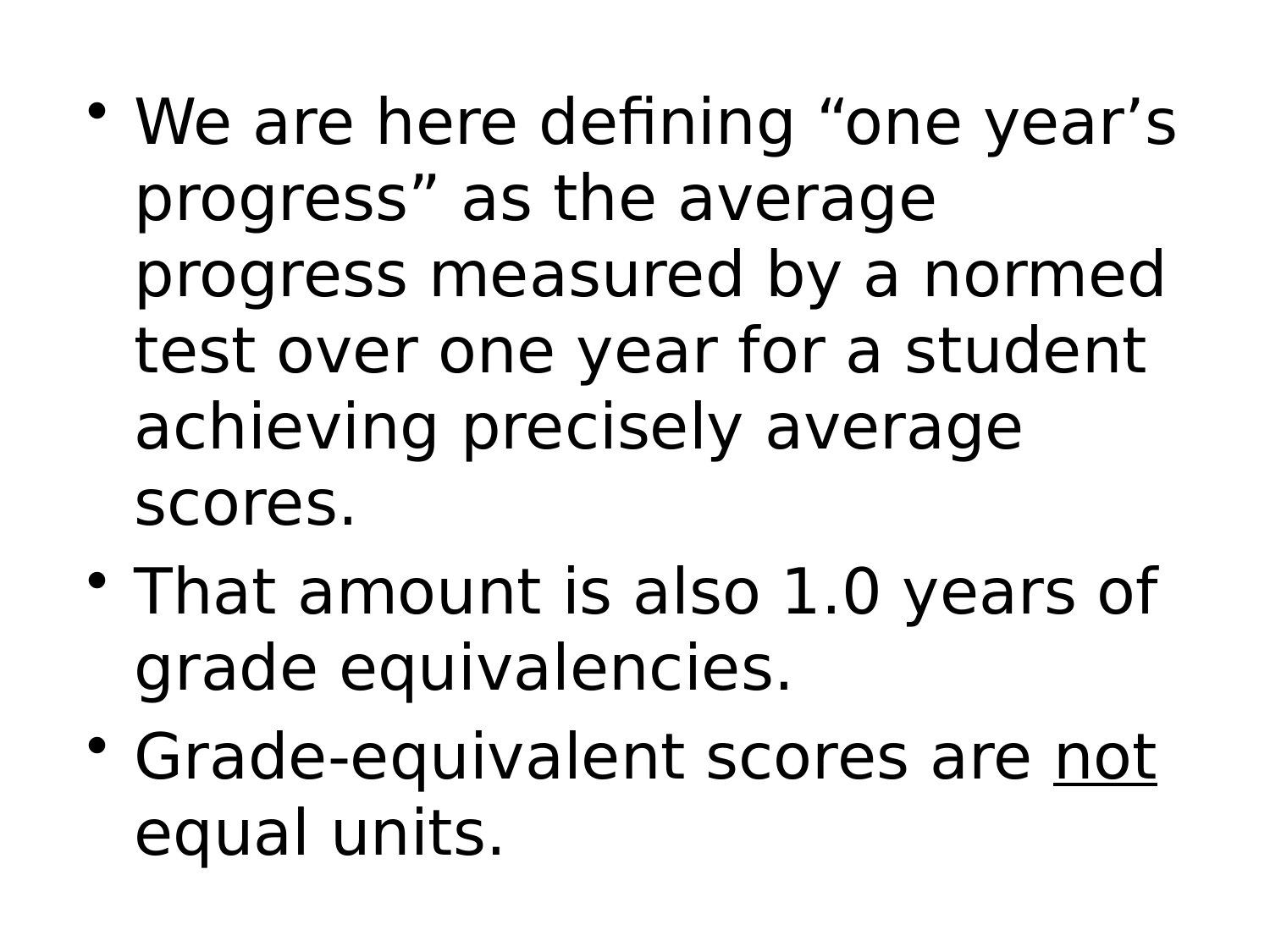

We are here defining “one year’s progress” as the average progress measured by a normed test over one year for a student achieving precisely average scores.
That amount is also 1.0 years of grade equivalencies.
Grade-equivalent scores are not equal units.